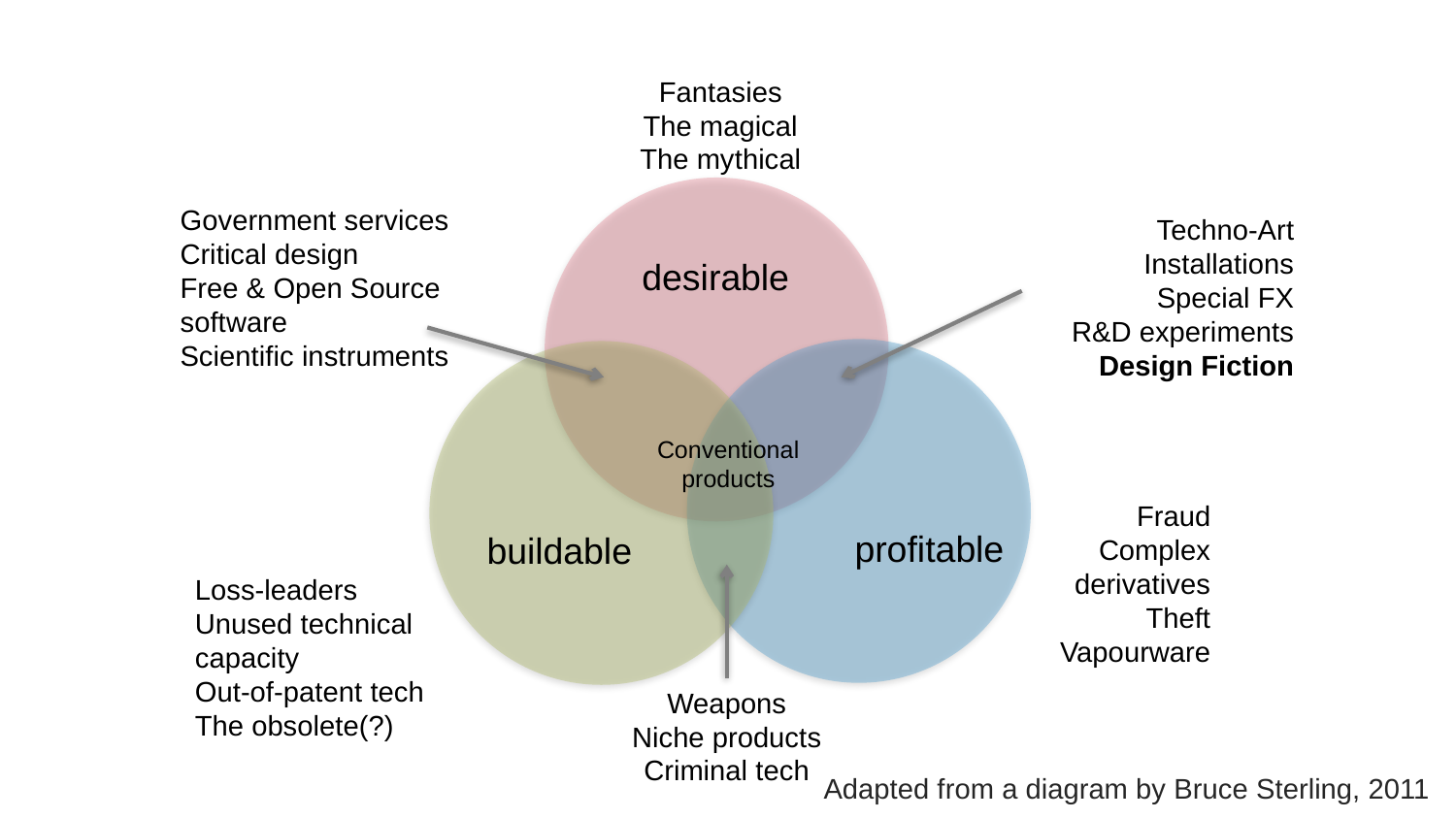

Fantasies
The magical
The mythical

Government services
Critical design
Free & Open Source software
Scientific instruments
Techno-Art Installations
Special FX
R&D experiments
Design Fiction
desirable

Conventional products
Fraud
Complex derivatives
Theft
Vapourware
profitable
buildable
Loss-leaders
Unused technical capacity
Out-of-patent tech
The obsolete(?)
Weapons
Niche products
Criminal tech
Adapted from a diagram by Bruce Sterling, 2011